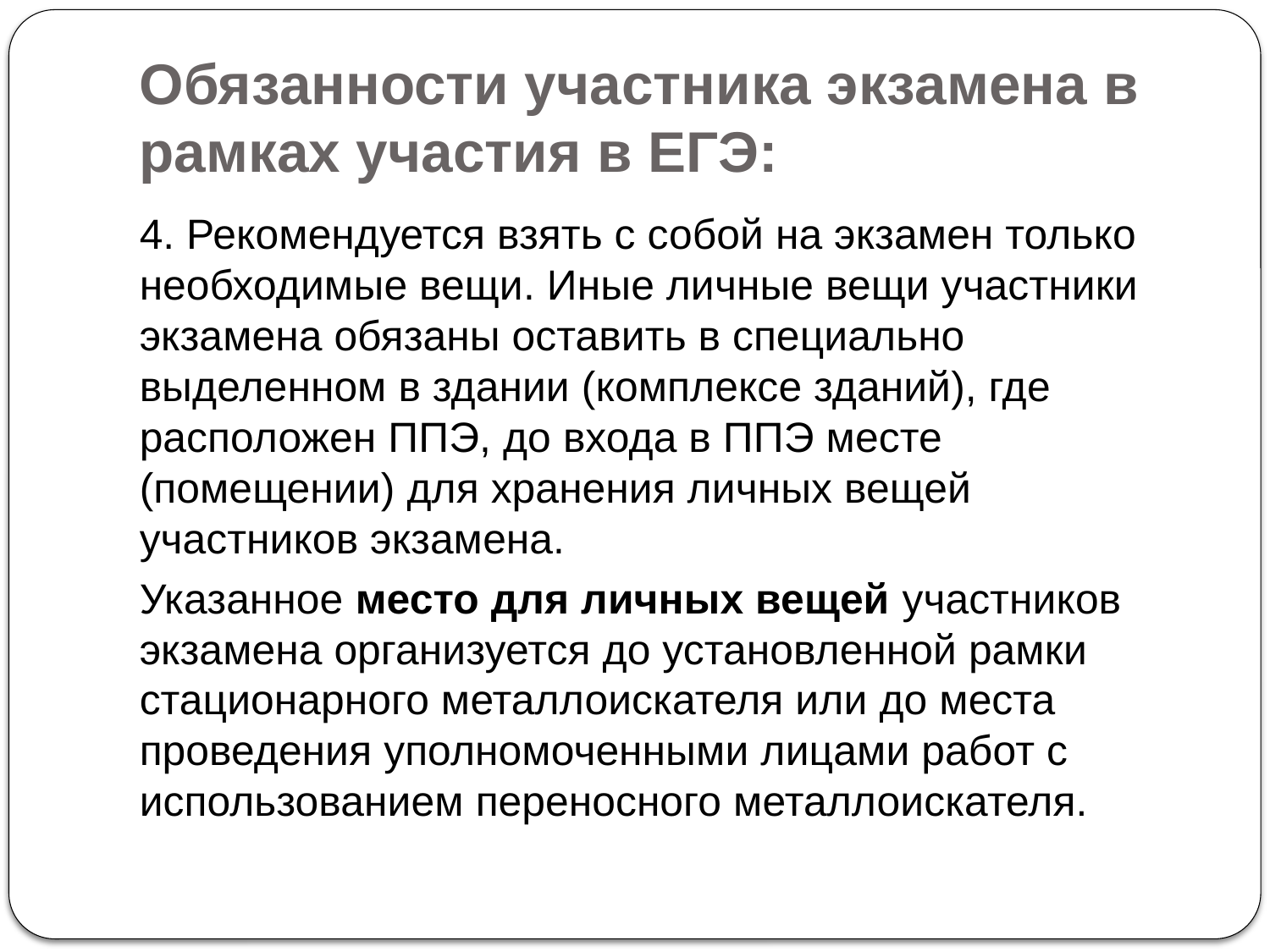

# Обязанности участника экзамена в рамках участия в ЕГЭ:
4. Рекомендуется взять с собой на экзамен только необходимые вещи. Иные личные вещи участники экзамена обязаны оставить в специально выделенном в здании (комплексе зданий), где расположен ППЭ, до входа в ППЭ месте (помещении) для хранения личных вещей участников экзамена.
Указанное место для личных вещей участников экзамена организуется до установленной рамки стационарного металлоискателя или до места проведения уполномоченными лицами работ с использованием переносного металлоискателя.